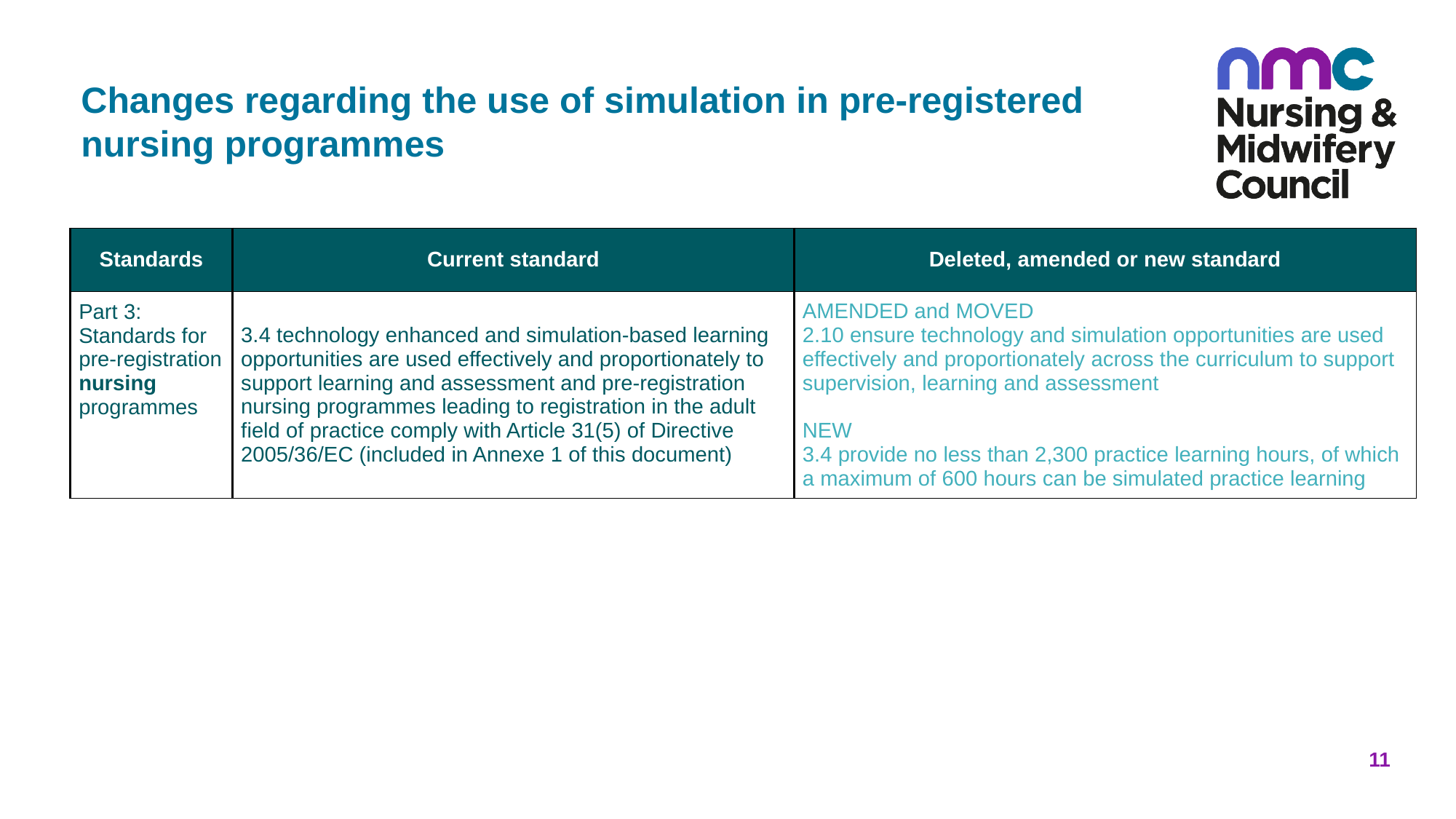

# Changes regarding the use of simulation in pre-registered nursing programmes
| Standards | Current standard | Deleted, amended or new standard |
| --- | --- | --- |
| Part 3: Standards for pre-registration nursing programmes | 3.4 technology enhanced and simulation-based learning opportunities are used effectively and proportionately to support learning and assessment and pre-registration nursing programmes leading to registration in the adult field of practice comply with Article 31(5) of Directive 2005/36/EC (included in Annexe 1 of this document) | AMENDED and MOVED 2.10 ensure technology and simulation opportunities are used effectively and proportionately across the curriculum to support supervision, learning and assessment NEW 3.4 provide no less than 2,300 practice learning hours, of which a maximum of 600 hours can be simulated practice learning |
11